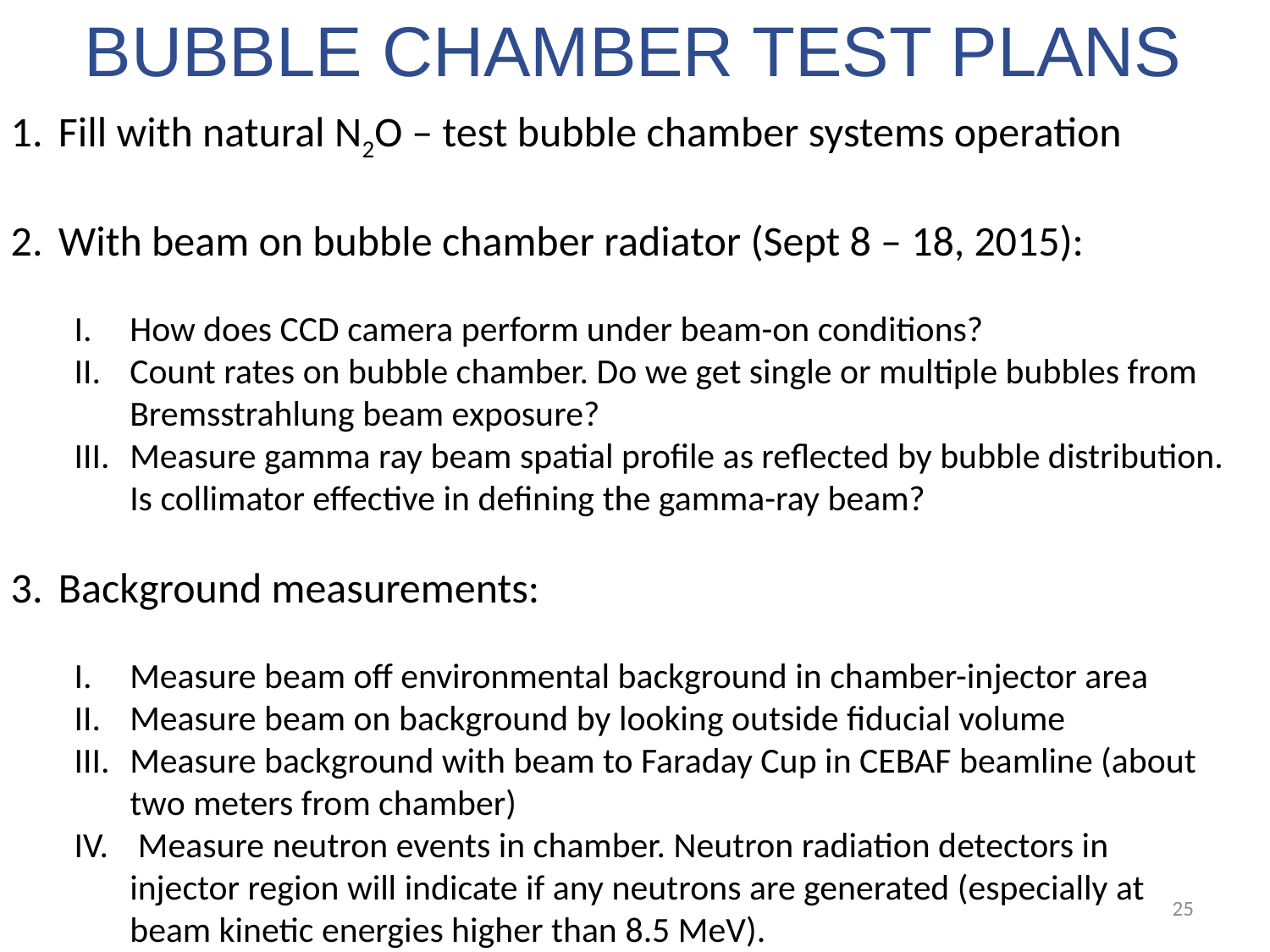

Bubble Chamber Test Plans
Fill with natural N2O – test bubble chamber systems operation

With beam on bubble chamber radiator (Sept 8 – 18, 2015):

How does CCD camera perform under beam-on conditions?
Count rates on bubble chamber. Do we get single or multiple bubbles from Bremsstrahlung beam exposure?
Measure gamma ray beam spatial profile as reflected by bubble distribution. Is collimator effective in defining the gamma-ray beam?

Background measurements:

Measure beam off environmental background in chamber-injector area
Measure beam on background by looking outside fiducial volume
Measure background with beam to Faraday Cup in CEBAF beamline (about two meters from chamber)
 Measure neutron events in chamber. Neutron radiation detectors in injector region will indicate if any neutrons are generated (especially at beam kinetic energies higher than 8.5 MeV).
25